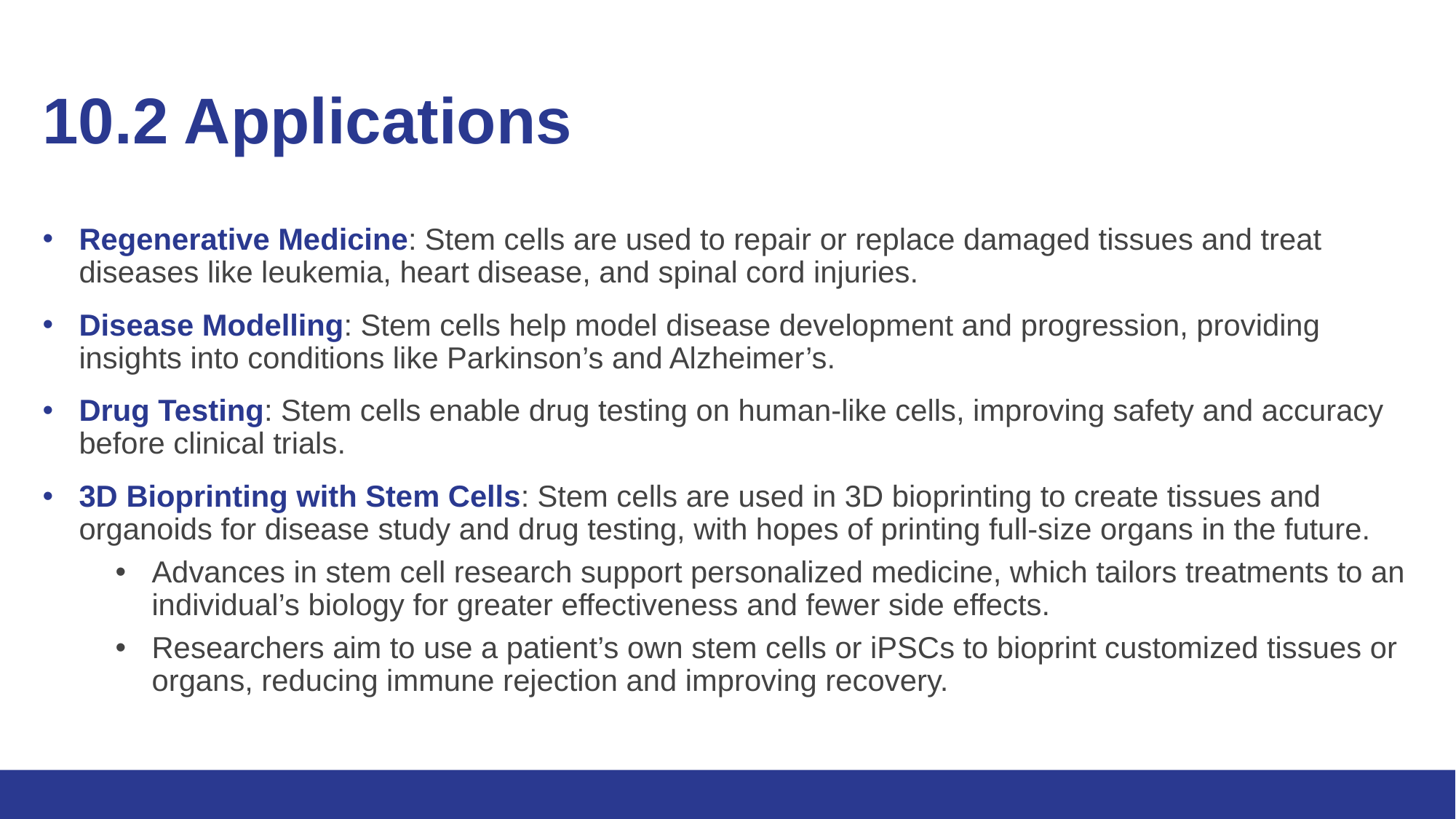

# 10.2 Applications
Regenerative Medicine: Stem cells are used to repair or replace damaged tissues and treat diseases like leukemia, heart disease, and spinal cord injuries.
Disease Modelling: Stem cells help model disease development and progression, providing insights into conditions like Parkinson’s and Alzheimer’s.
Drug Testing: Stem cells enable drug testing on human-like cells, improving safety and accuracy before clinical trials.
3D Bioprinting with Stem Cells: Stem cells are used in 3D bioprinting to create tissues and organoids for disease study and drug testing, with hopes of printing full-size organs in the future.
Advances in stem cell research support personalized medicine, which tailors treatments to an individual’s biology for greater effectiveness and fewer side effects.
Researchers aim to use a patient’s own stem cells or iPSCs to bioprint customized tissues or organs, reducing immune rejection and improving recovery.